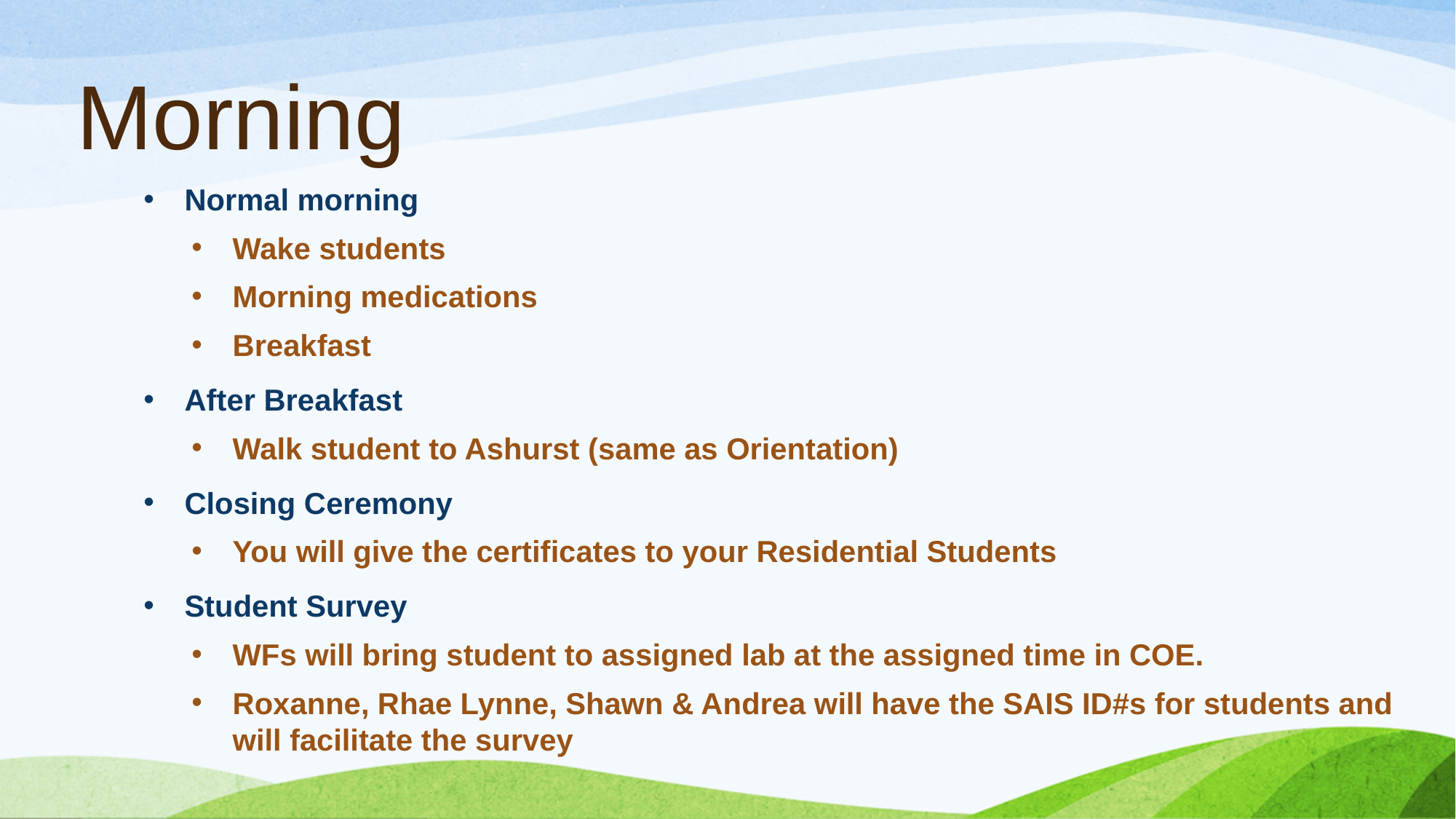

Morning
Normal morning
Wake students
Morning medications
Breakfast
After Breakfast
Walk student to Ashurst (same as Orientation)
Closing Ceremony
You will give the certificates to your Residential Students
Student Survey
WFs will bring student to assigned lab at the assigned time in COE.
Roxanne, Rhae Lynne, Shawn & Andrea will have the SAIS ID#s for students and will facilitate the survey